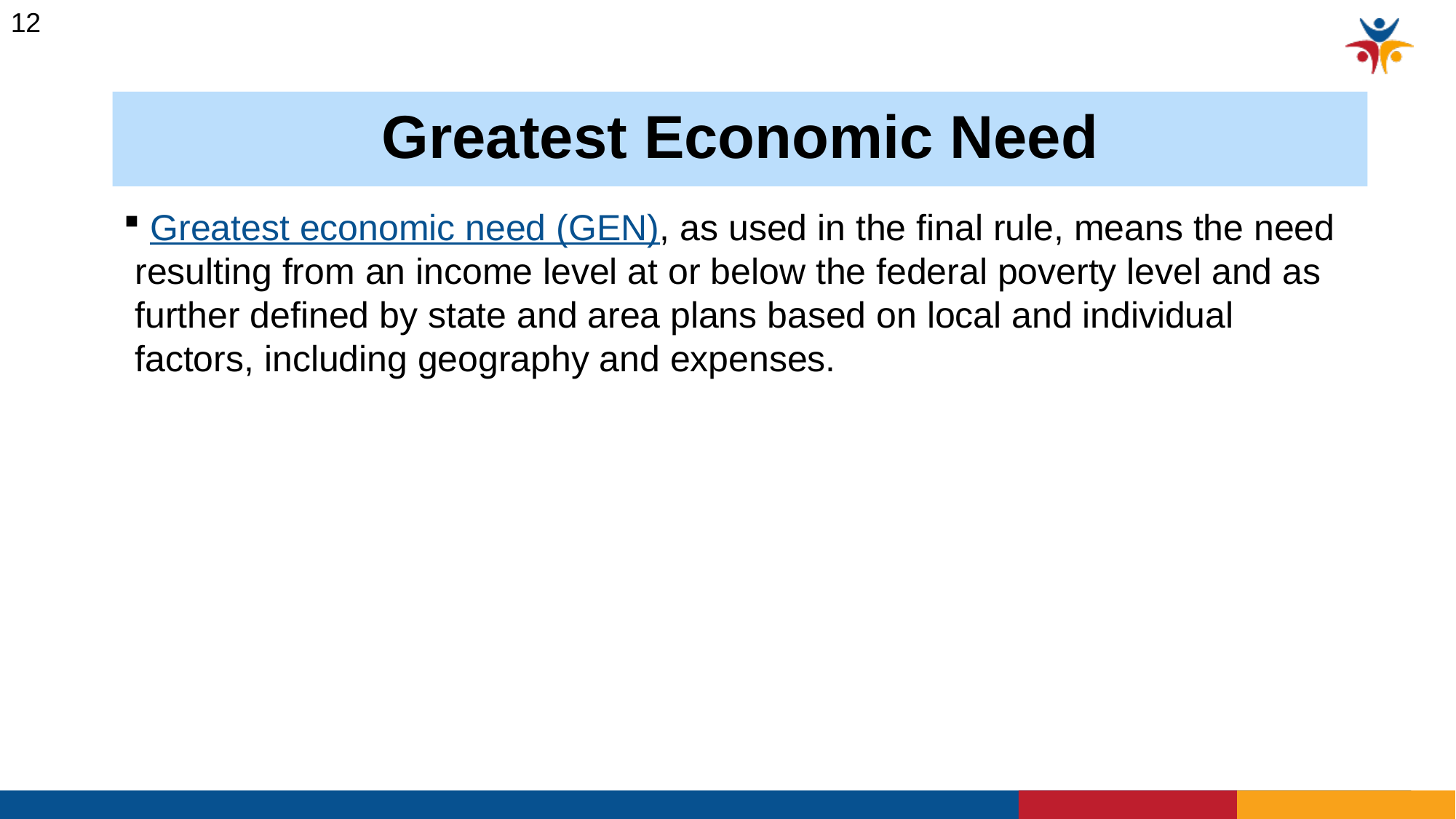

12
# Greatest Economic Need
 Greatest economic need (GEN), as used in the final rule, means the need resulting from an income level at or below the federal poverty level and as further defined by state and area plans based on local and individual factors, including geography and expenses.